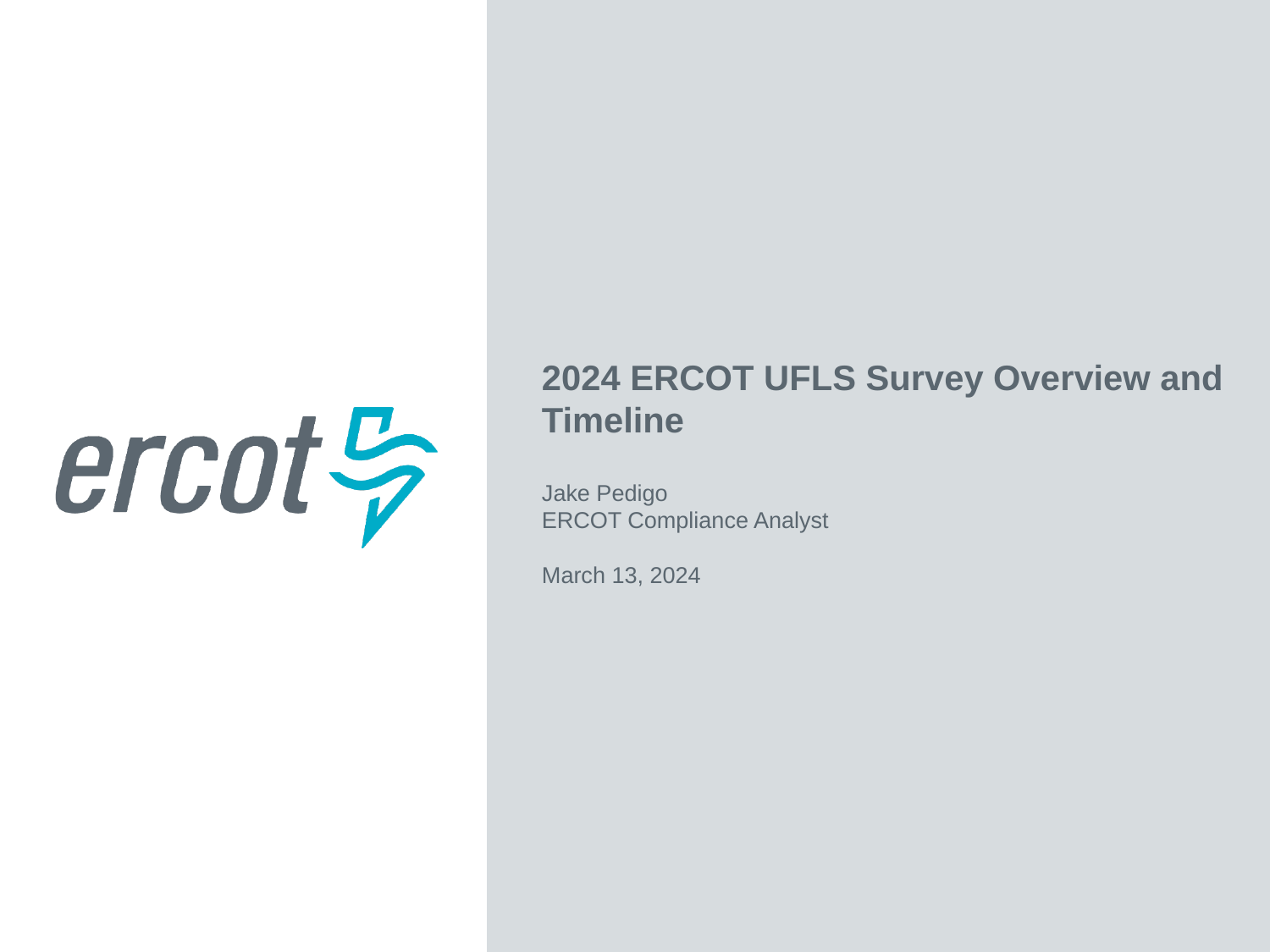

2024 ERCOT UFLS Survey Overview and Timeline

Jake Pedigo
ERCOT Compliance Analyst

March 13, 2024